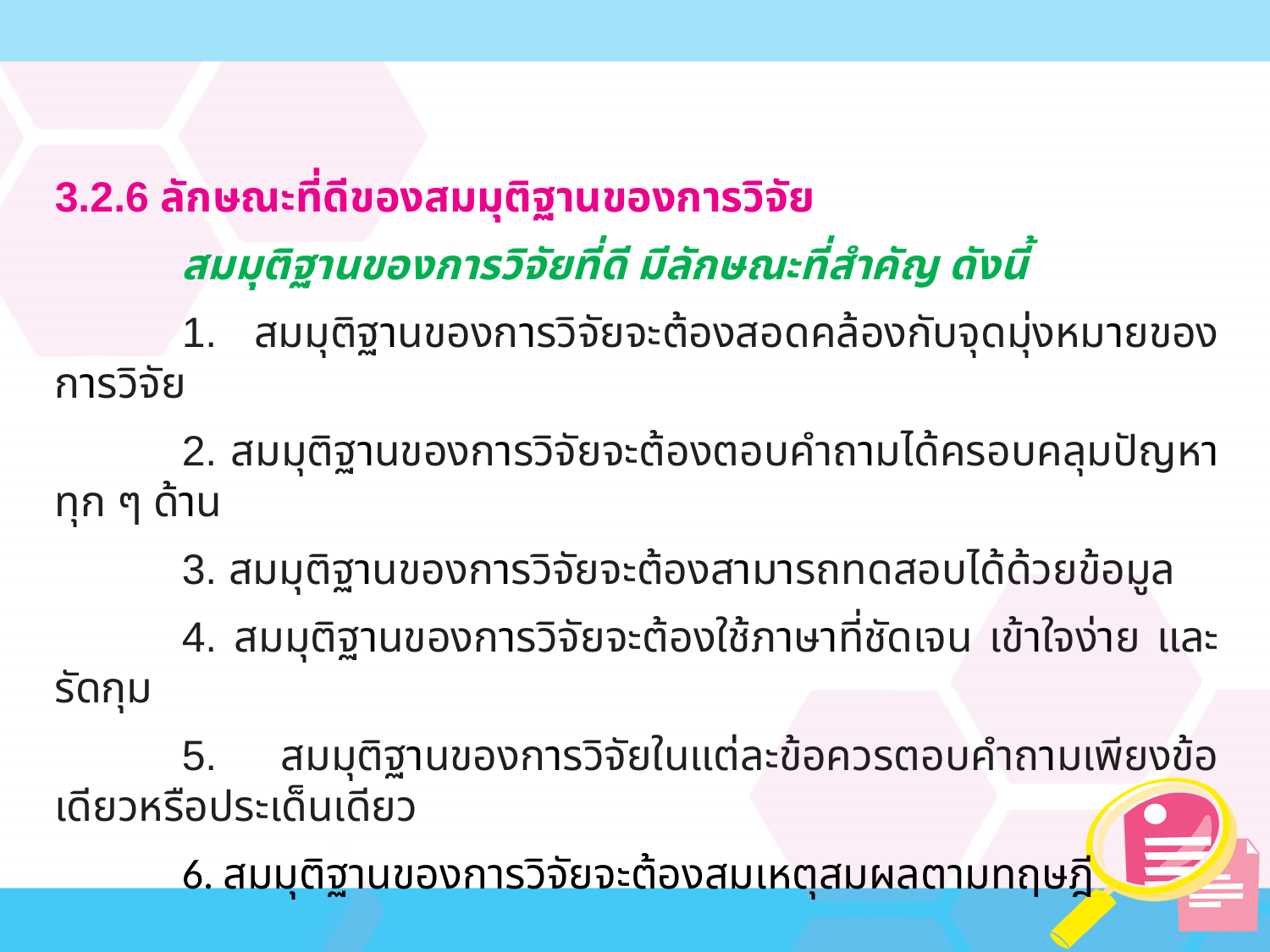

3.2.6 ลักษณะที่ดีของสมมุติฐานของการวิจัย

	สมมุติฐานของการวิจัยที่ดี มีลักษณะที่สำคัญ ดังนี้

	1. สมมุติฐานของการวิจัยจะต้องสอดคล้องกับจุดมุ่งหมายของการวิจัย

	2. สมมุติฐานของการวิจัยจะต้องตอบคำถามได้ครอบคลุมปัญหาทุก ๆ ด้าน

	3. สมมุติฐานของการวิจัยจะต้องสามารถทดสอบได้ด้วยข้อมูล

	4. สมมุติฐานของการวิจัยจะต้องใช้ภาษาที่ชัดเจน เข้าใจง่าย และรัดกุม

	5. สมมุติฐานของการวิจัยในแต่ละข้อควรตอบคำถามเพียงข้อเดียวหรือประเด็นเดียว

	6. สมมุติฐานของการวิจัยจะต้องสมเหตุสมผลตามทฤษฎี